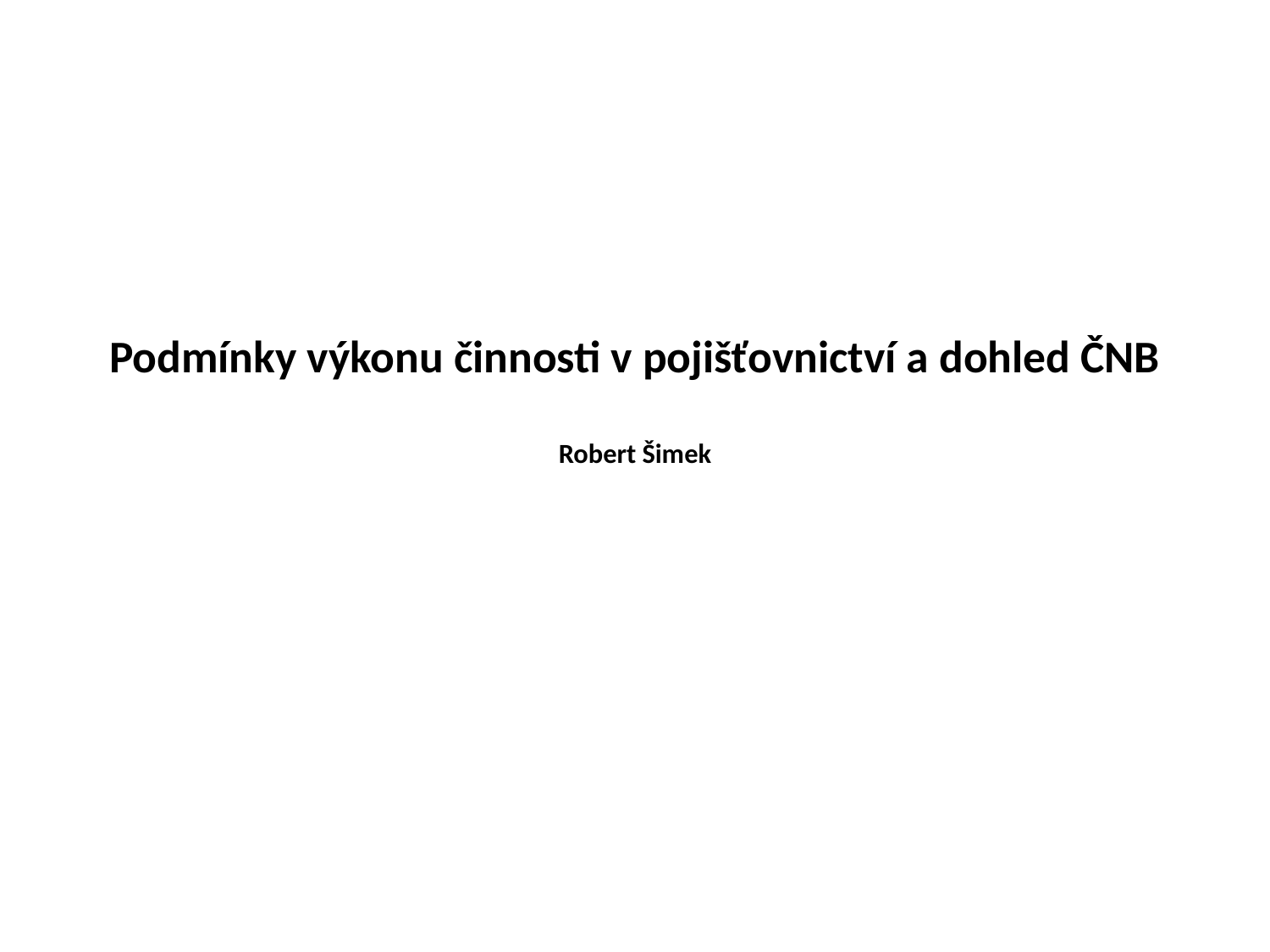

# Podmínky výkonu činnosti v pojišťovnictví a dohled ČNB Robert Šimek